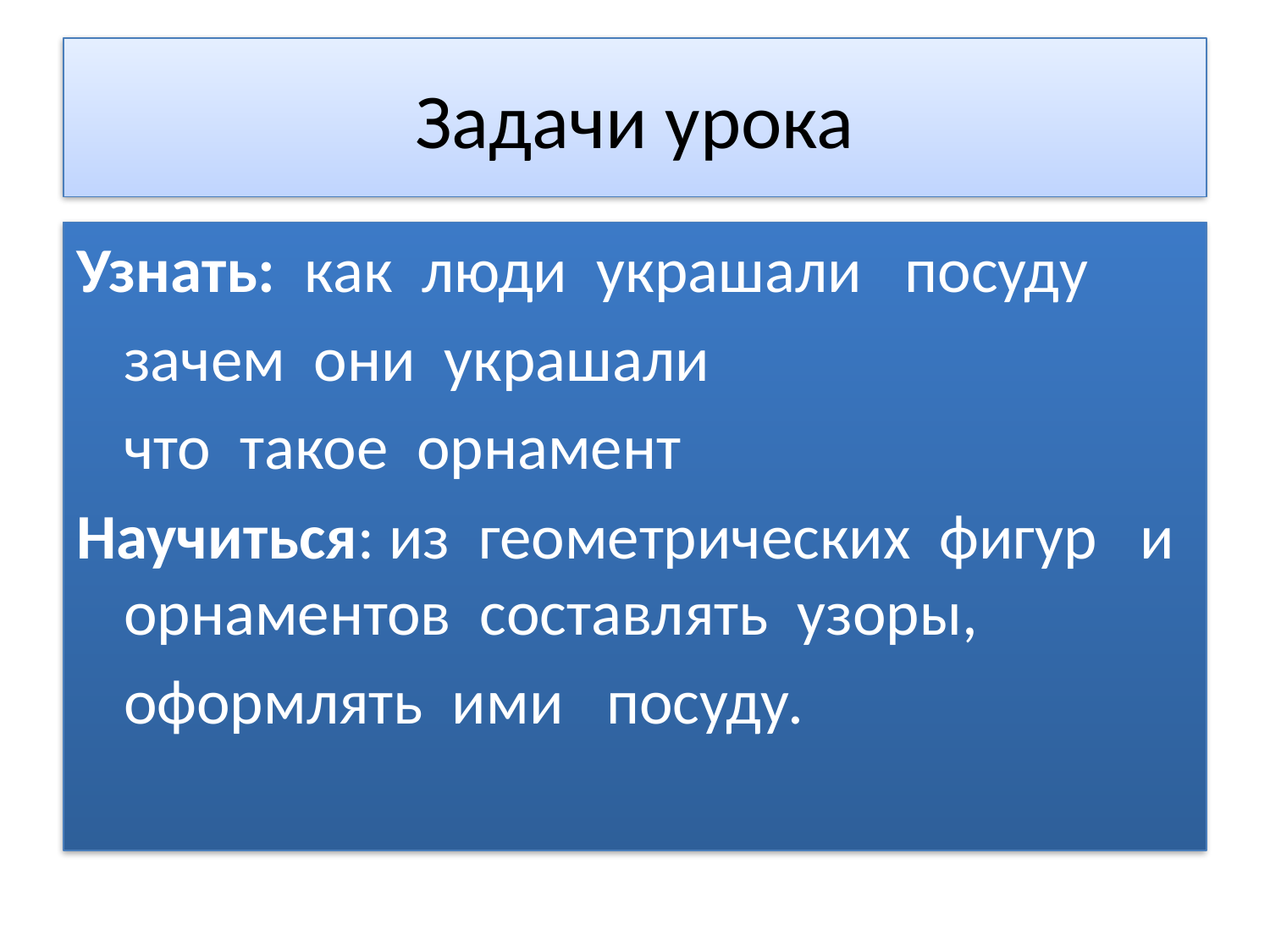

# Задачи урока
Узнать:  как  люди  украшали   посуду
	зачем  они  украшали
	что  такое  орнамент
Научиться: из  геометрических  фигур	и  орнаментов  составлять  узоры,
	оформлять  ими   посуду.